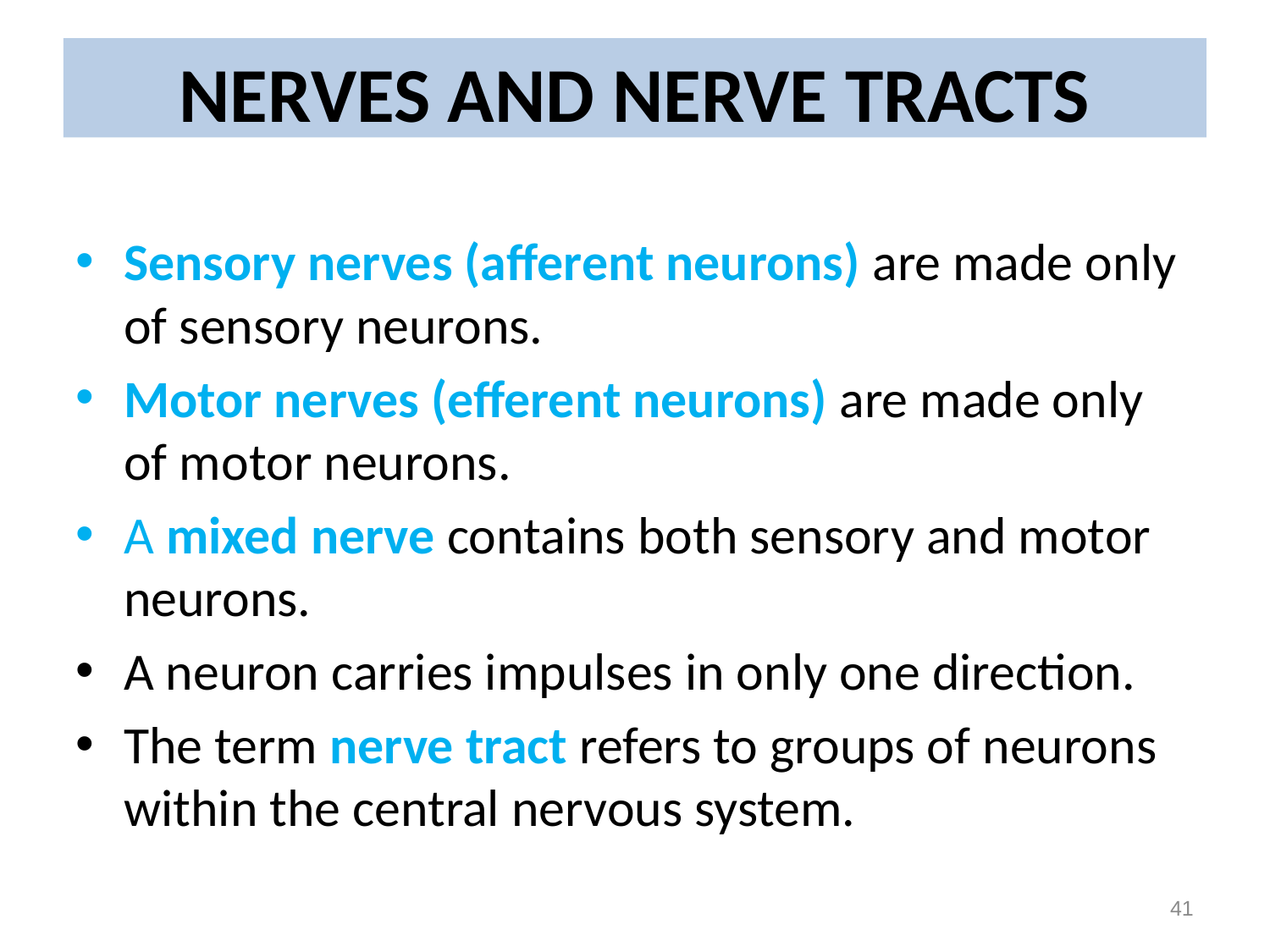

NERVES AND NERVE TRACTS
Sensory nerves (afferent neurons) are made only of sensory neurons.
Motor nerves (efferent neurons) are made only of motor neurons.
A mixed nerve contains both sensory and motor neurons.
A neuron carries impulses in only one direction.
The term nerve tract refers to groups of neurons within the central nervous system.
41